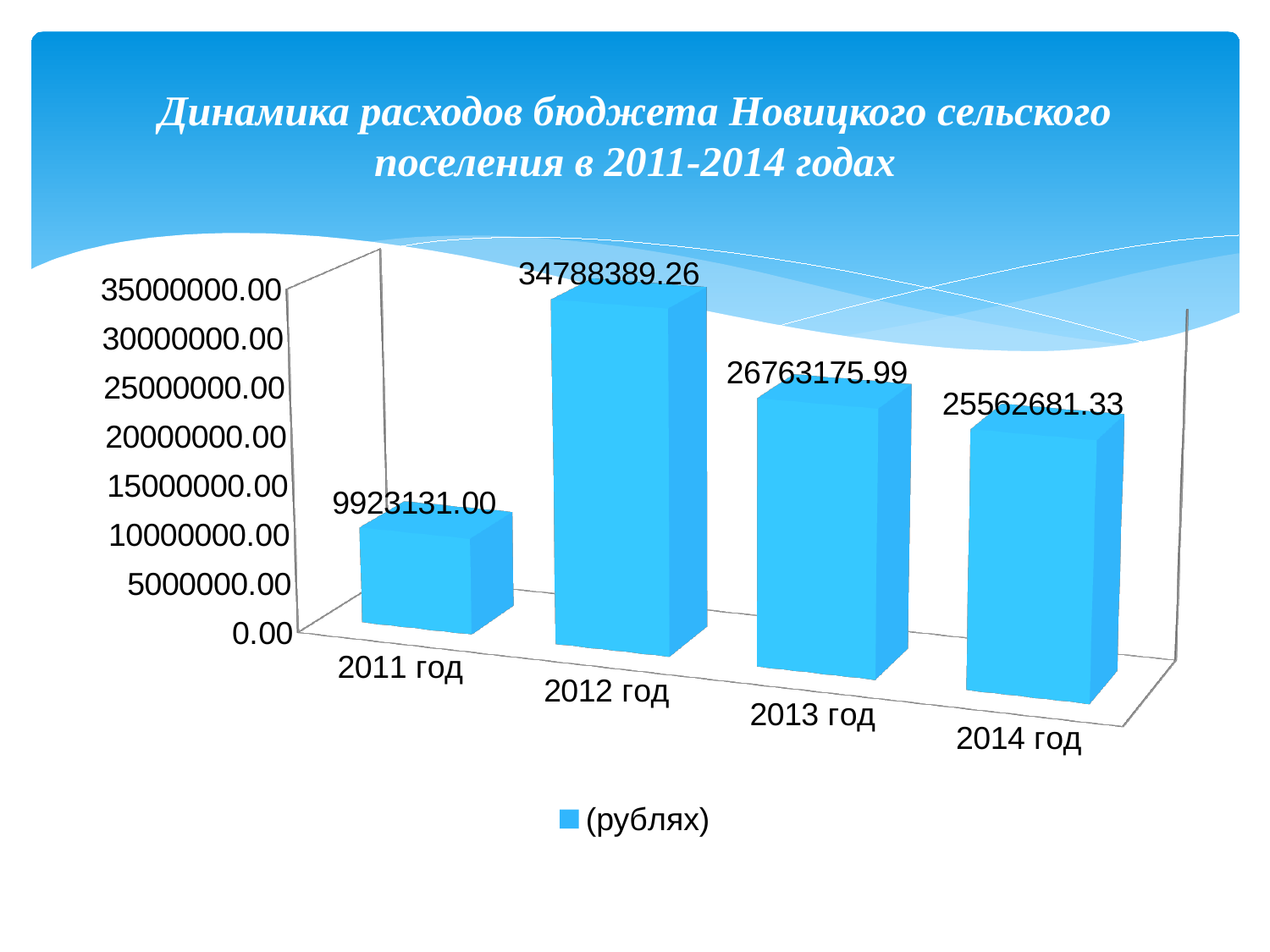

# Динамика расходов бюджета Новицкого сельского поселения в 2011-2014 годах

[unsupported chart]